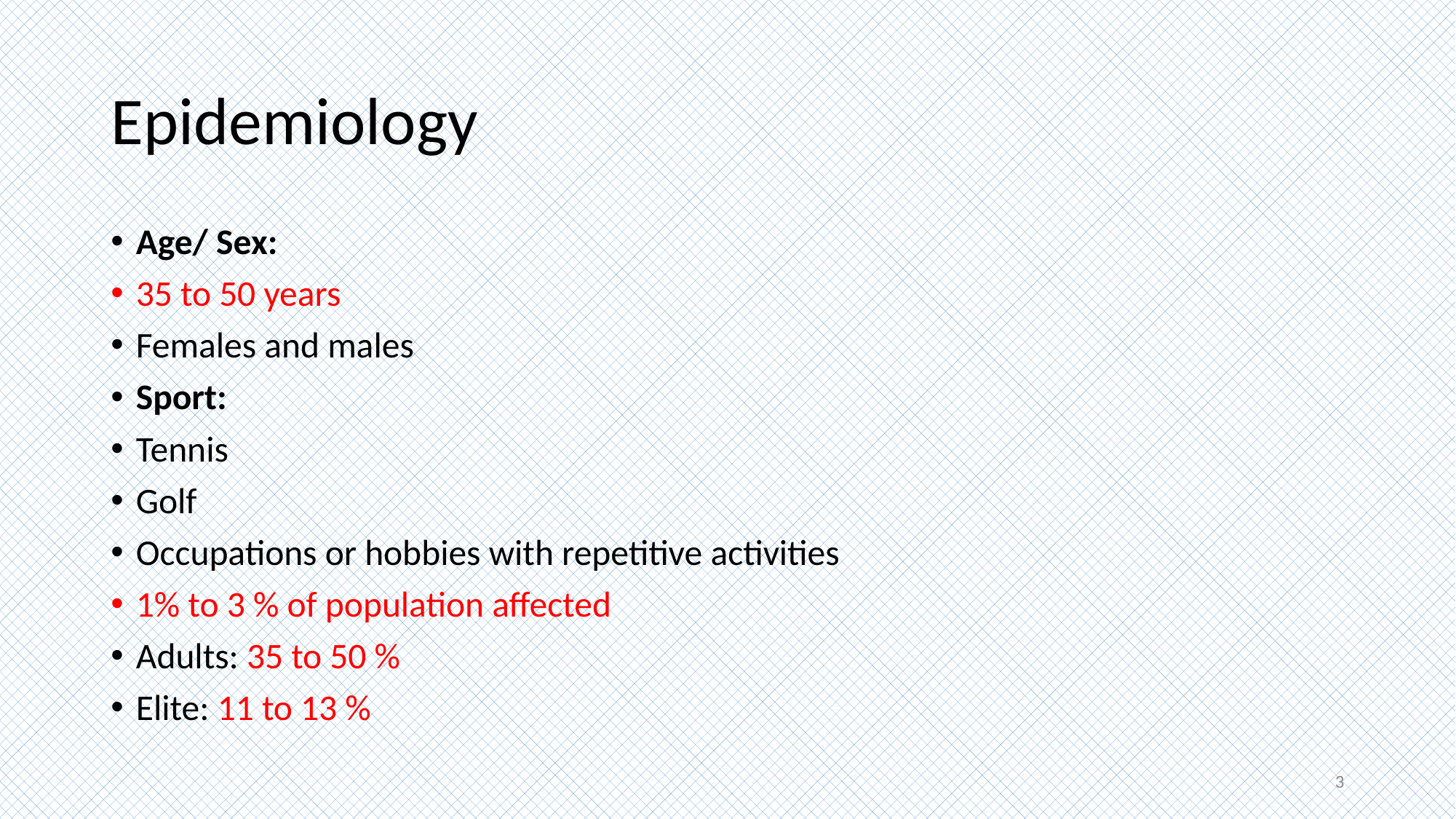

# Epidemiology
Age/ Sex:
35 to 50 years
Females and males
Sport:
Tennis
Golf
Occupations or hobbies with repetitive activities
1% to 3 % of population affected
Adults: 35 to 50 %
Elite: 11 to 13 %

3